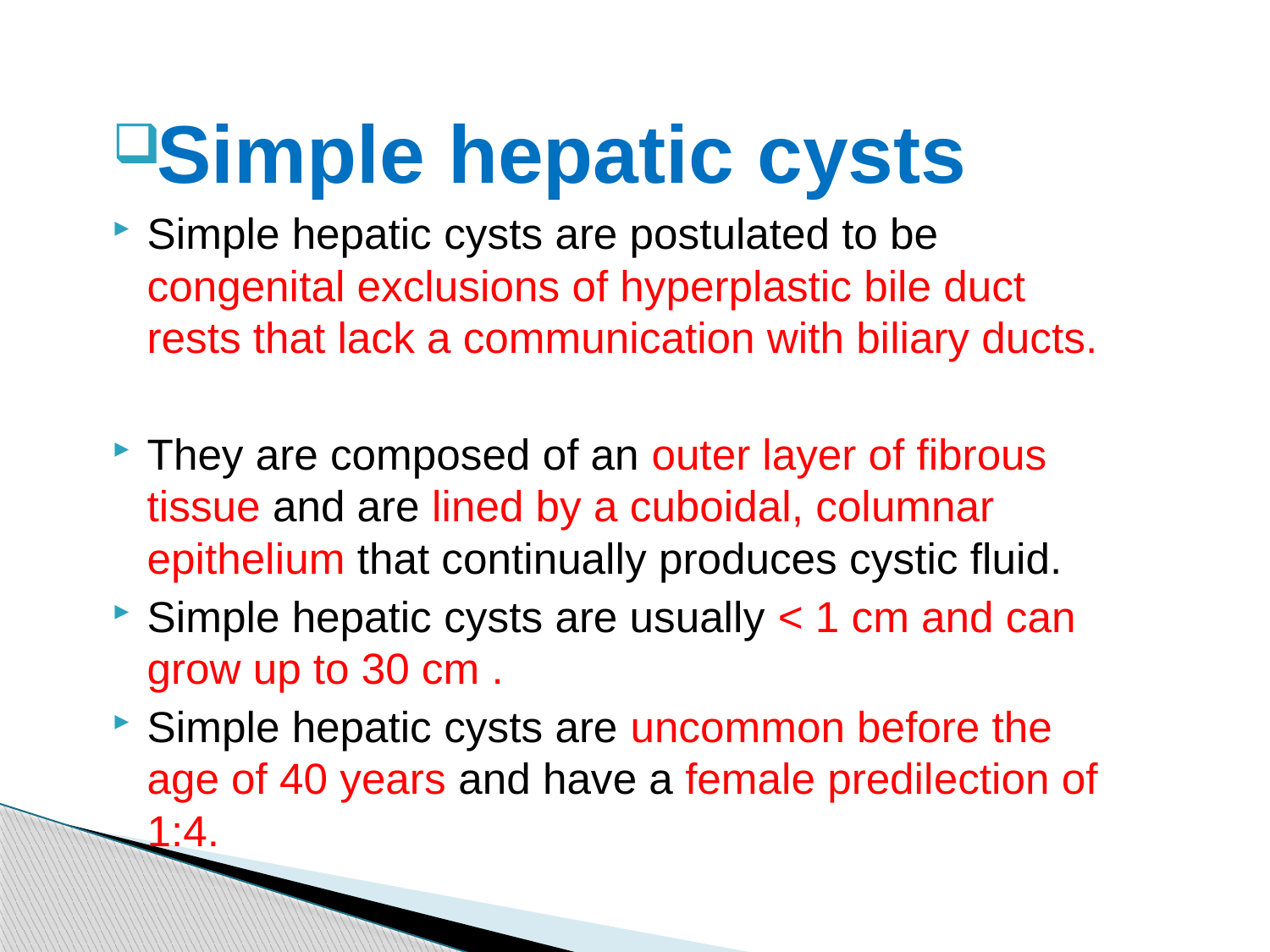

Simple hepatic cysts
Simple hepatic cysts are postulated to be congenital exclusions of hyperplastic bile duct rests that lack a communication with biliary ducts.

They are composed of an outer layer of fibrous tissue and are lined by a cuboidal, columnar epithelium that continually produces cystic fluid.
Simple hepatic cysts are usually < 1 cm and can grow up to 30 cm .
Simple hepatic cysts are uncommon before the age of 40 years and have a female predilection of 1:4.